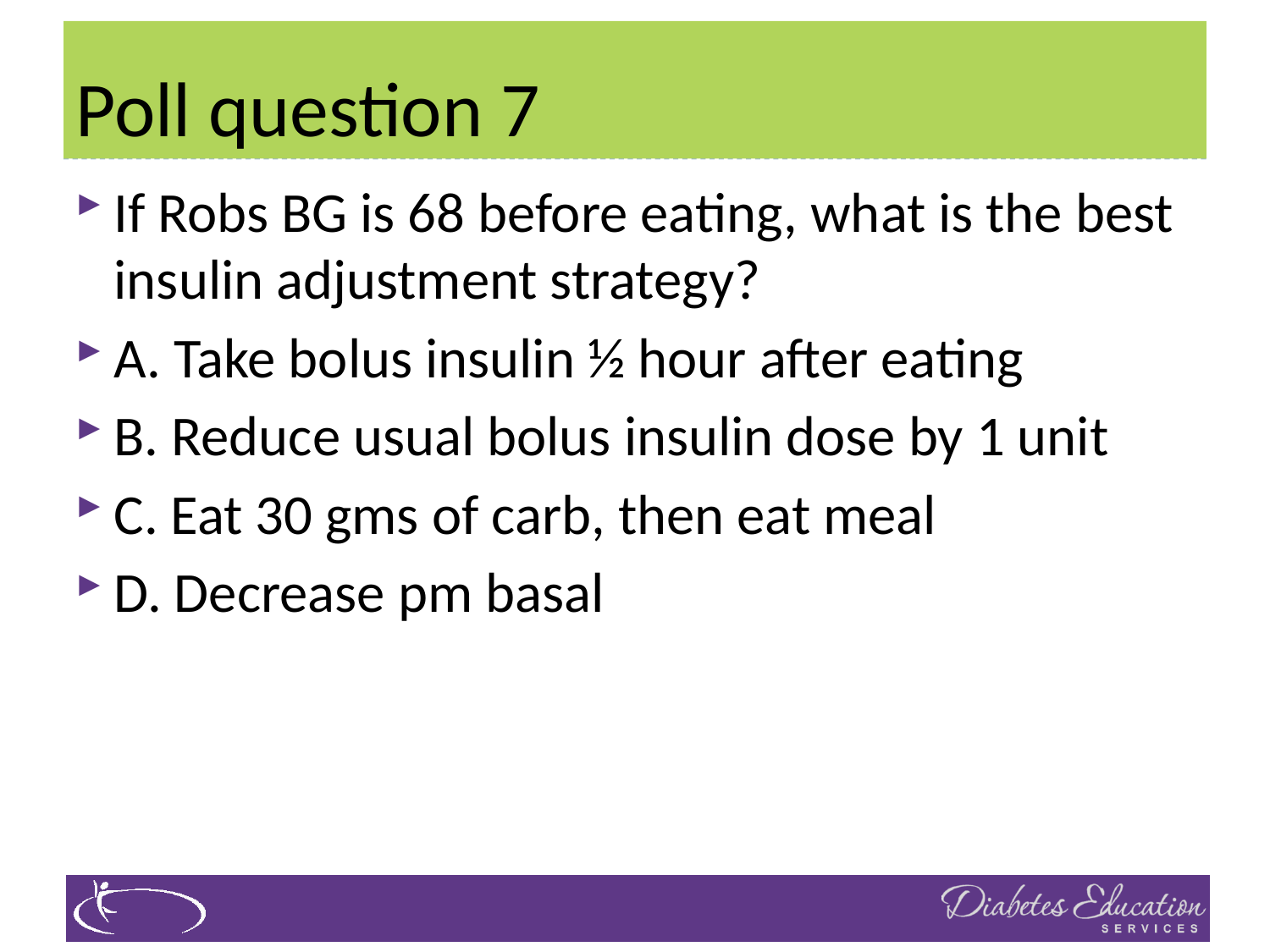

# Poll question 7
If Robs BG is 68 before eating, what is the best insulin adjustment strategy?
A. Take bolus insulin ½ hour after eating
B. Reduce usual bolus insulin dose by 1 unit
C. Eat 30 gms of carb, then eat meal
D. Decrease pm basal